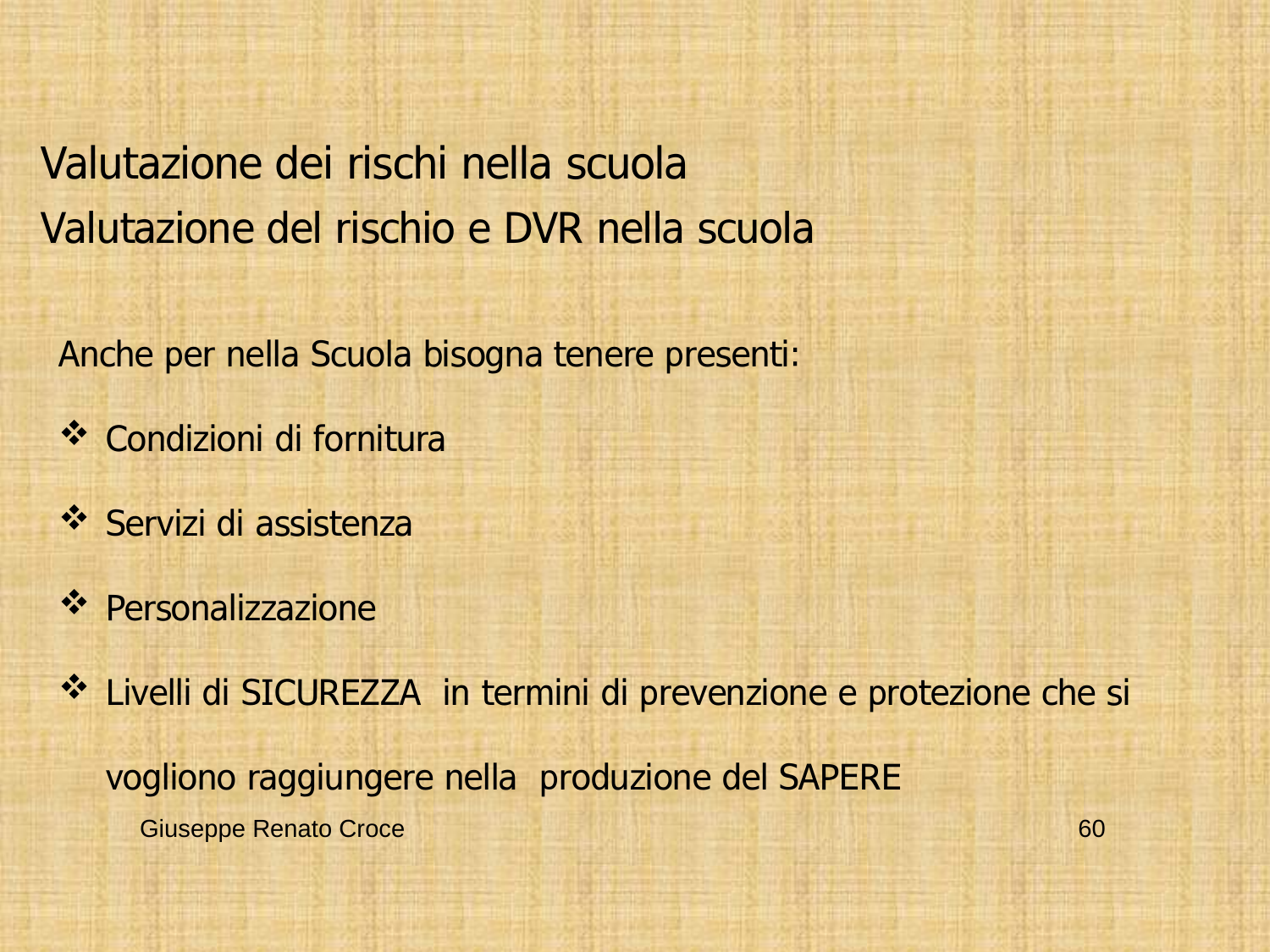

Valutazione dei rischi nella scuola
Valutazione del rischio e DVR nella scuola
Anche per nella Scuola bisogna tenere presenti:
Condizioni di fornitura
Servizi di assistenza
Personalizzazione
Livelli di SICUREZZA  in termini di prevenzione e protezione che si vogliono raggiungere nella  produzione del SAPERE

Giuseppe Renato Croce
60